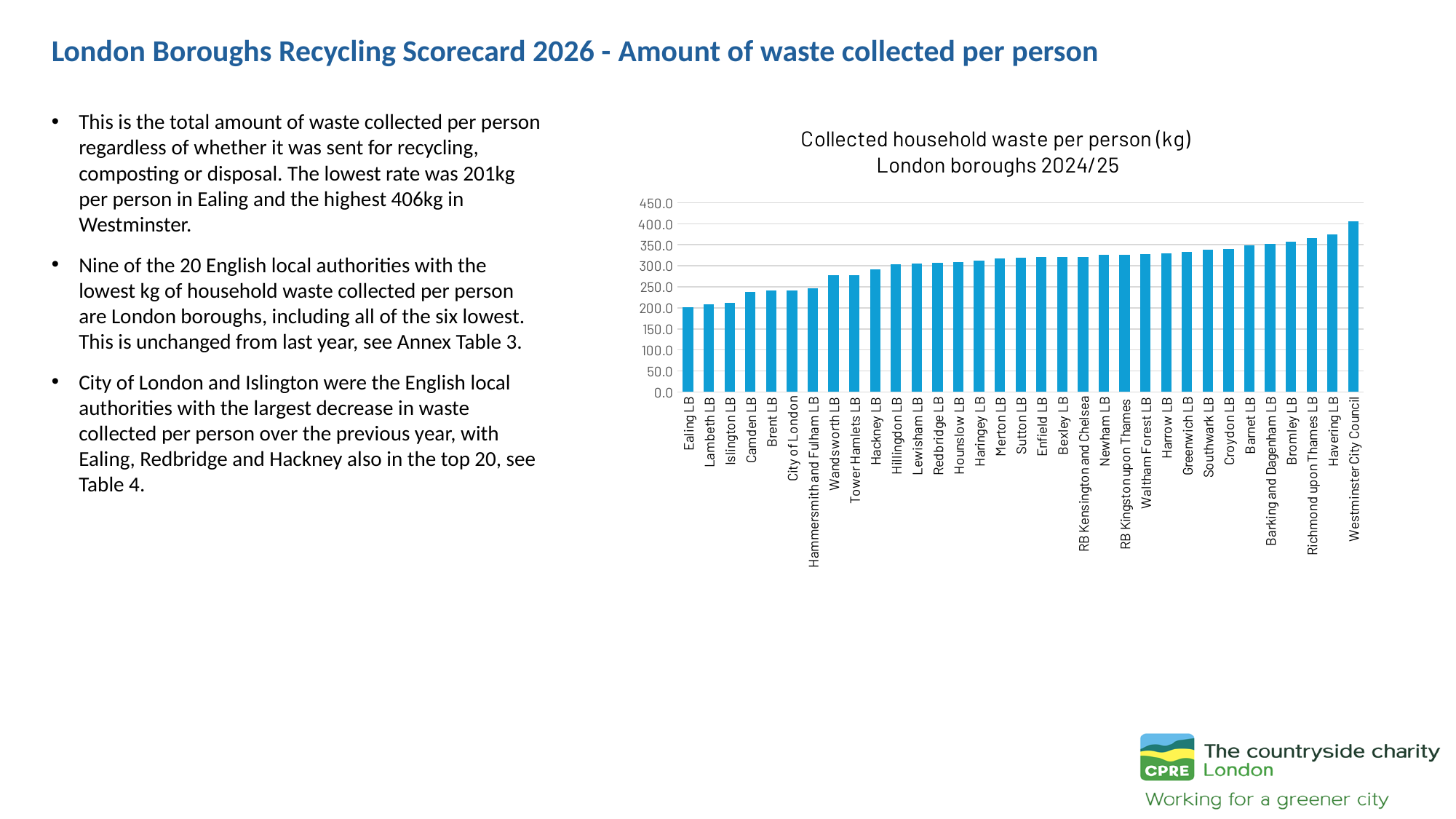

# London Boroughs Recycling Scorecard 2026 - Amount of waste collected per person

### Chart: Collected household waste per person (kg)
London boroughs 2024/25

| Category | Collected household waste per person (kg) (Ex BVPI 84a) |
|---|---|
| Ealing LB | 201.1 |
| Lambeth LB | 209.1 |
| Islington LB | 211.5 |
| Camden LB | 237.4 |
| Brent LB | 241.5 |
| City of London | 242.2 |
| Hammersmith and Fulham LB | 246.4 |
| Wandsworth LB | 277.4 |
| Tower Hamlets LB | 277.8 |
| Hackney LB | 291.6 |
| Hillingdon LB | 303.7 |
| Lewisham LB | 305.4 |
| Redbridge LB | 307.9 |
| Hounslow LB | 309.5 |
| Haringey LB | 312.0 |
| Merton LB | 317.5 |
| Sutton LB | 319.1 |
| Enfield LB | 321.0 |
| Bexley LB | 321.1 |
| RB Kensington and Chelsea | 321.6 |
| Newham LB | 326.5 |
| RB Kingston upon Thames  | 326.9 |
| Waltham Forest LB | 328.2 |
| Harrow LB | 329.7 |
| Greenwich LB | 332.4 |
| Southwark LB | 338.1 |
| Croydon LB | 340.2 |
| Barnet LB | 349.0 |
| Barking and Dagenham LB | 352.9 |
| Bromley LB | 358.0 |
| Richmond upon Thames LB | 365.3 |
| Havering LB | 374.2 |
| Westminster City Council | 405.7 |
This is the total amount of waste collected per person regardless of whether it was sent for recycling, composting or disposal. The lowest rate was 201kg per person in Ealing and the highest 406kg in Westminster.
Nine of the 20 English local authorities with the lowest kg of household waste collected per person are London boroughs, including all of the six lowest. This is unchanged from last year, see Annex Table 3.
City of London and Islington were the English local authorities with the largest decrease in waste collected per person over the previous year, with Ealing, Redbridge and Hackney also in the top 20, see Table 4.